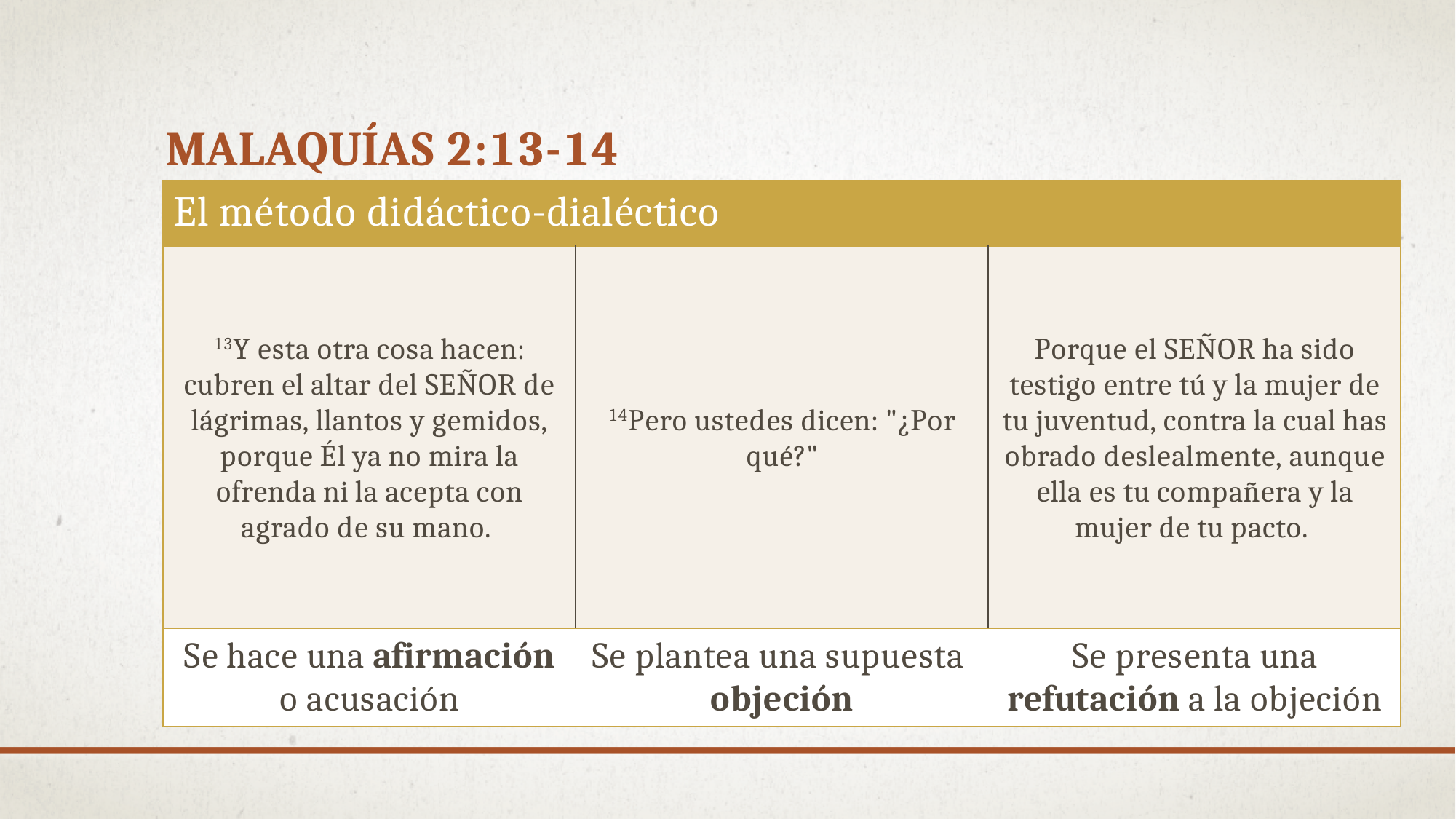

# Malaquías 2:13-14
| El método didáctico-dialéctico |  |  |
| --- | --- | --- |
| 13Y esta otra cosa hacen: cubren el altar del SEÑOR de lágrimas, llantos y gemidos, porque Él ya no mira la ofrenda ni la acepta con agrado de su mano. | 14Pero ustedes dicen: "¿Por qué?" | Porque el SEÑOR ha sido testigo entre tú y la mujer de tu juventud, contra la cual has obrado deslealmente, aunque ella es tu compañera y la mujer de tu pacto. |
| Se hace una afirmación o acusación | Se plantea una supuesta objeción | Se presenta una refutación a la objeción |